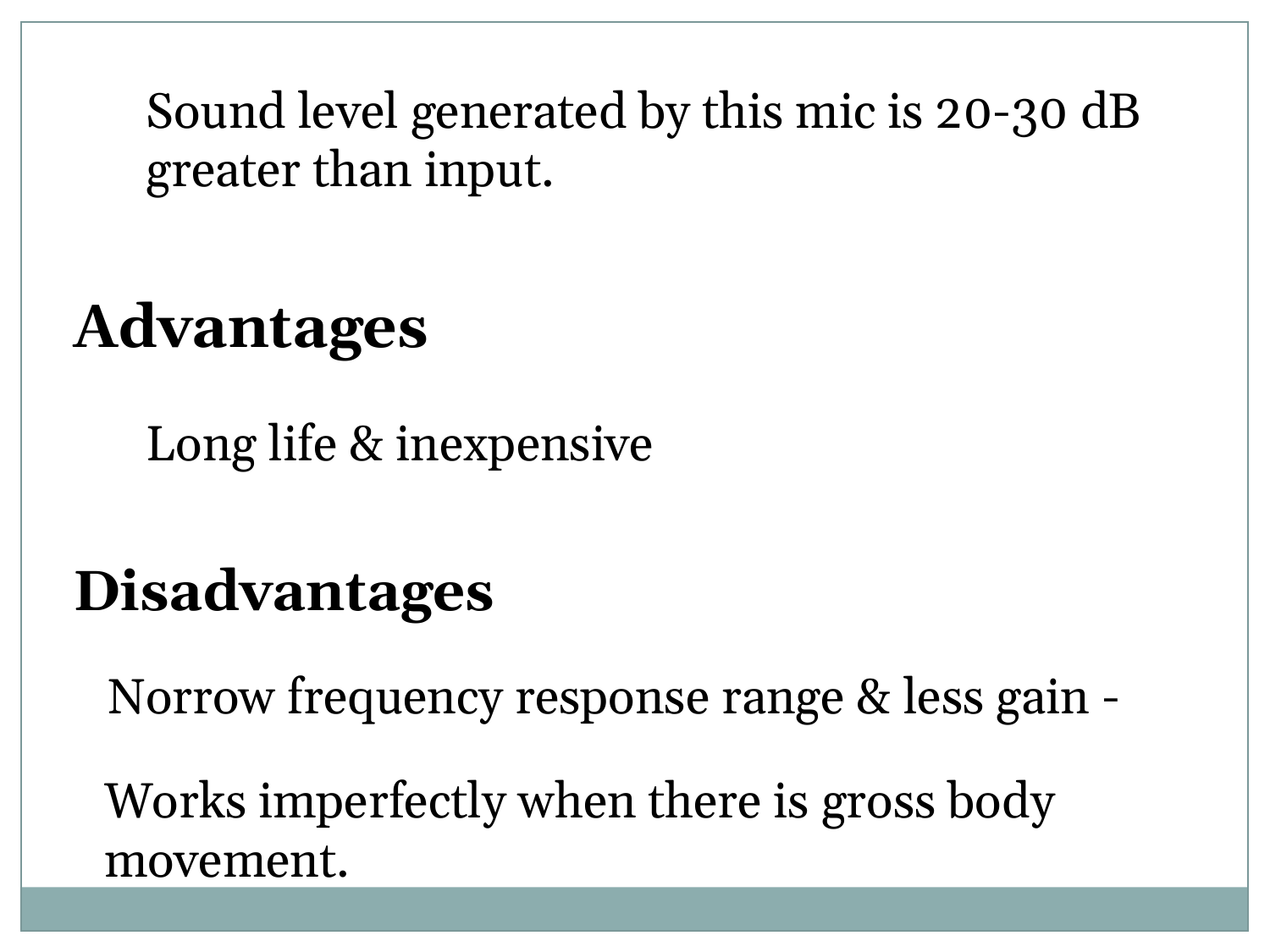

Sound level generated by this mic is 20-30 dB greater than input.
Advantages
Long life & inexpensive
Disadvantages
Norrow frequency response range & less gain -
Works imperfectly when there is gross body movement.